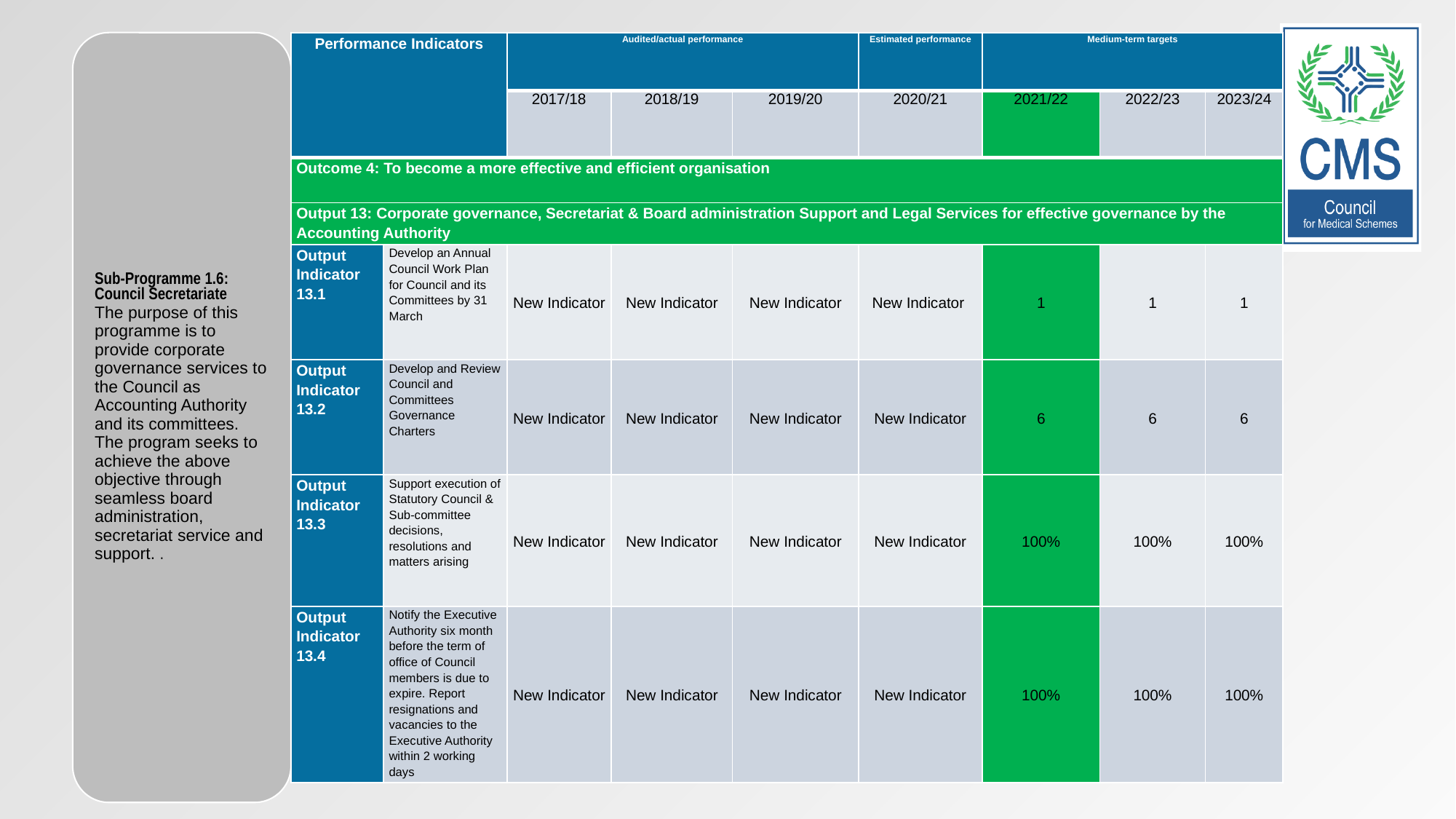

31
| Performance Indicators |  | Audited/actual performance |  |  | Estimated performance | Medium-term targets |  |  |
| --- | --- | --- | --- | --- | --- | --- | --- | --- |
|  |  | 2017/18 | 2018/19 | 2019/20 | 2020/21 | 2021/22 | 2022/23 | 2023/24 |
| Outcome 4: To become a more effective and efficient organisation |  |  |  |  |  |  |  |  |
| Output 13: Corporate governance, Secretariat & Board administration Support and Legal Services for effective governance by the Accounting Authority |  |  |  |  |  |  |  |  |
| Output Indicator 13.1 | Develop an Annual Council Work Plan for Council and its Committees by 31 March | New Indicator | New Indicator | New Indicator | New Indicator | 1 | 1 | 1 |
| Output Indicator 13.2 | Develop and Review Council and Committees Governance Charters | New Indicator | New Indicator | New Indicator | New Indicator | 6 | 6 | 6 |
| Output Indicator 13.3 | Support execution of Statutory Council & Sub-committee decisions, resolutions and matters arising | New Indicator | New Indicator | New Indicator | New Indicator | 100% | 100% | 100% |
| Output Indicator 13.4 | Notify the Executive Authority six month before the term of office of Council members is due to expire. Report resignations and vacancies to the Executive Authority within 2 working days | New Indicator | New Indicator | New Indicator | New Indicator | 100% | 100% | 100% |
Sub-Programme 1.6: Council Secretariate
The purpose of this programme is to provide corporate governance services to the Council as Accounting Authority and its committees. The program seeks to achieve the above objective through seamless board administration, secretariat service and support. .
#